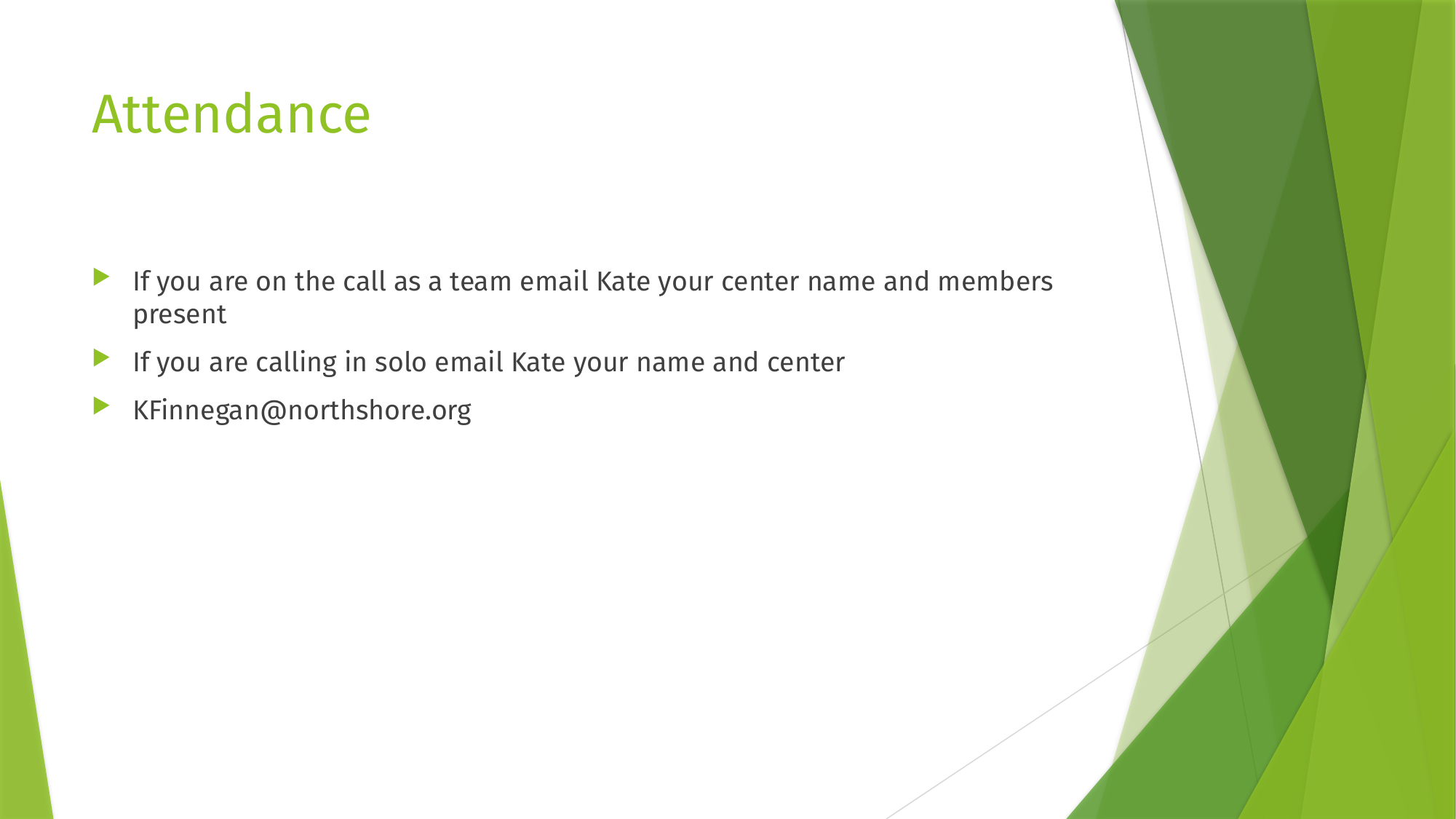

# Attendance
If you are on the call as a team email Kate your center name and members present
If you are calling in solo email Kate your name and center
KFinnegan@northshore.org